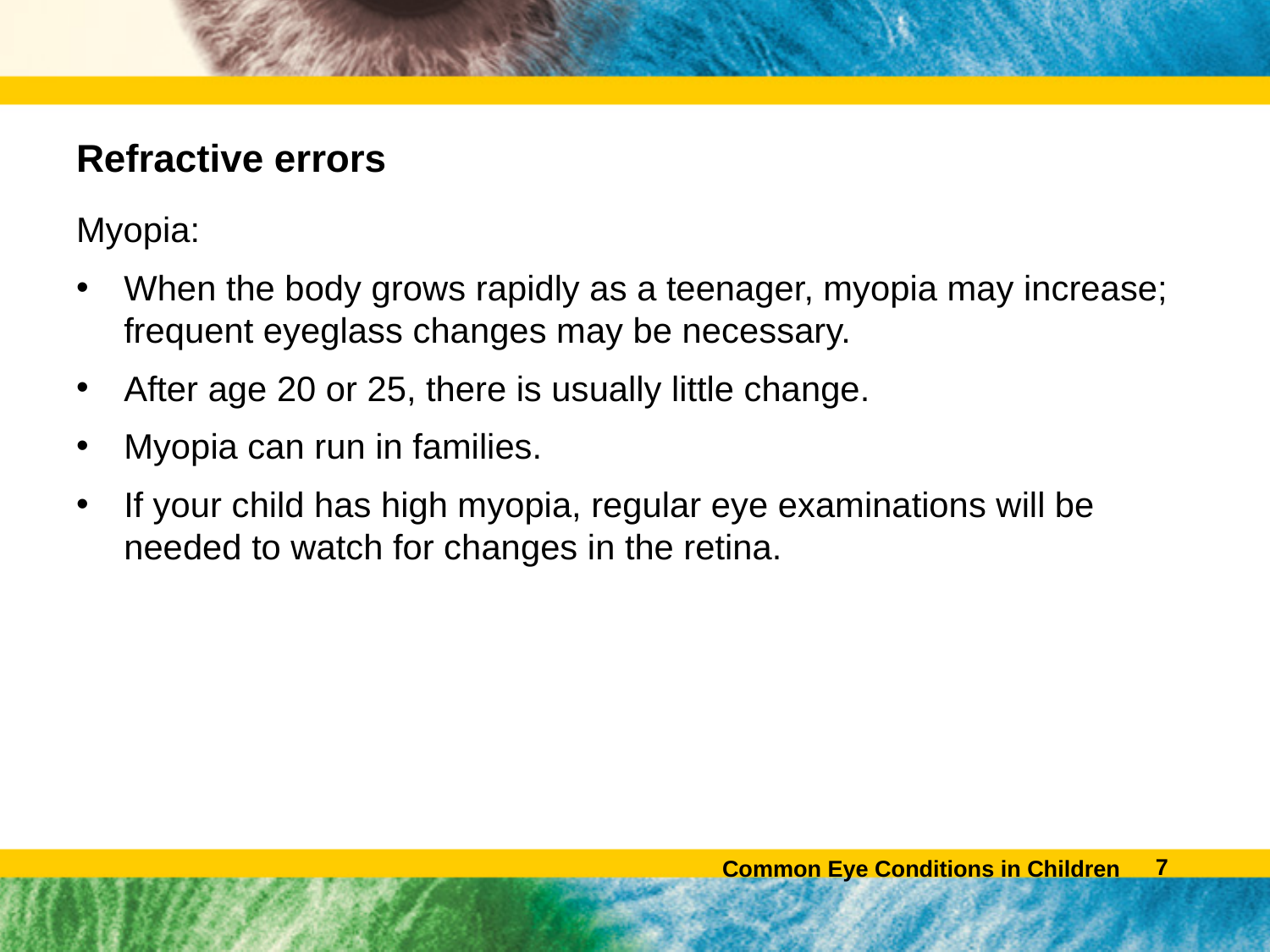

# Refractive errors
Myopia:
When the body grows rapidly as a teenager, myopia may increase; frequent eyeglass changes may be necessary.
After age 20 or 25, there is usually little change.
Myopia can run in families.
If your child has high myopia, regular eye examinations will be needed to watch for changes in the retina.
7